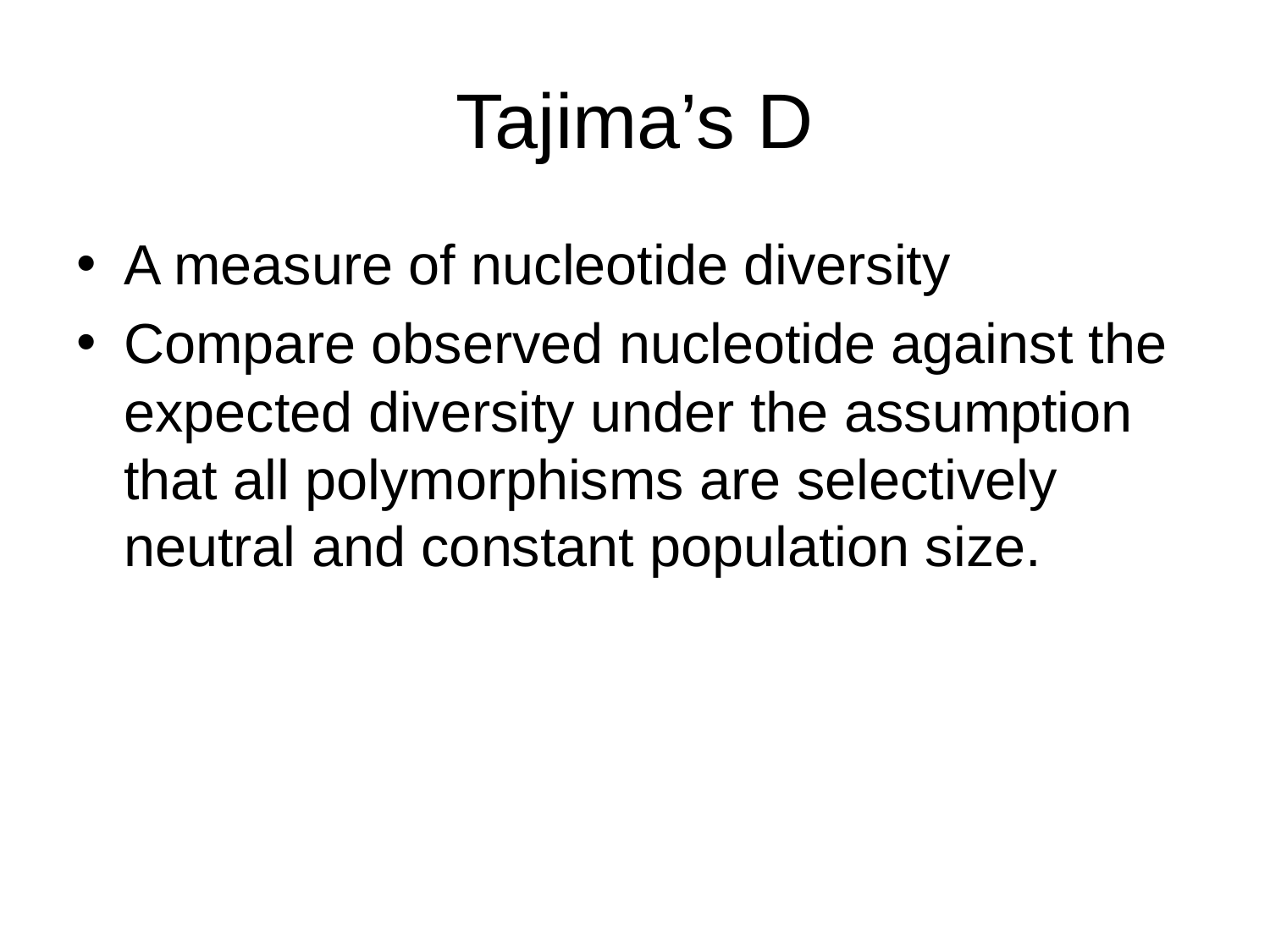

# Tajima’s D
A measure of nucleotide diversity
Compare observed nucleotide against the expected diversity under the assumption that all polymorphisms are selectively neutral and constant population size.